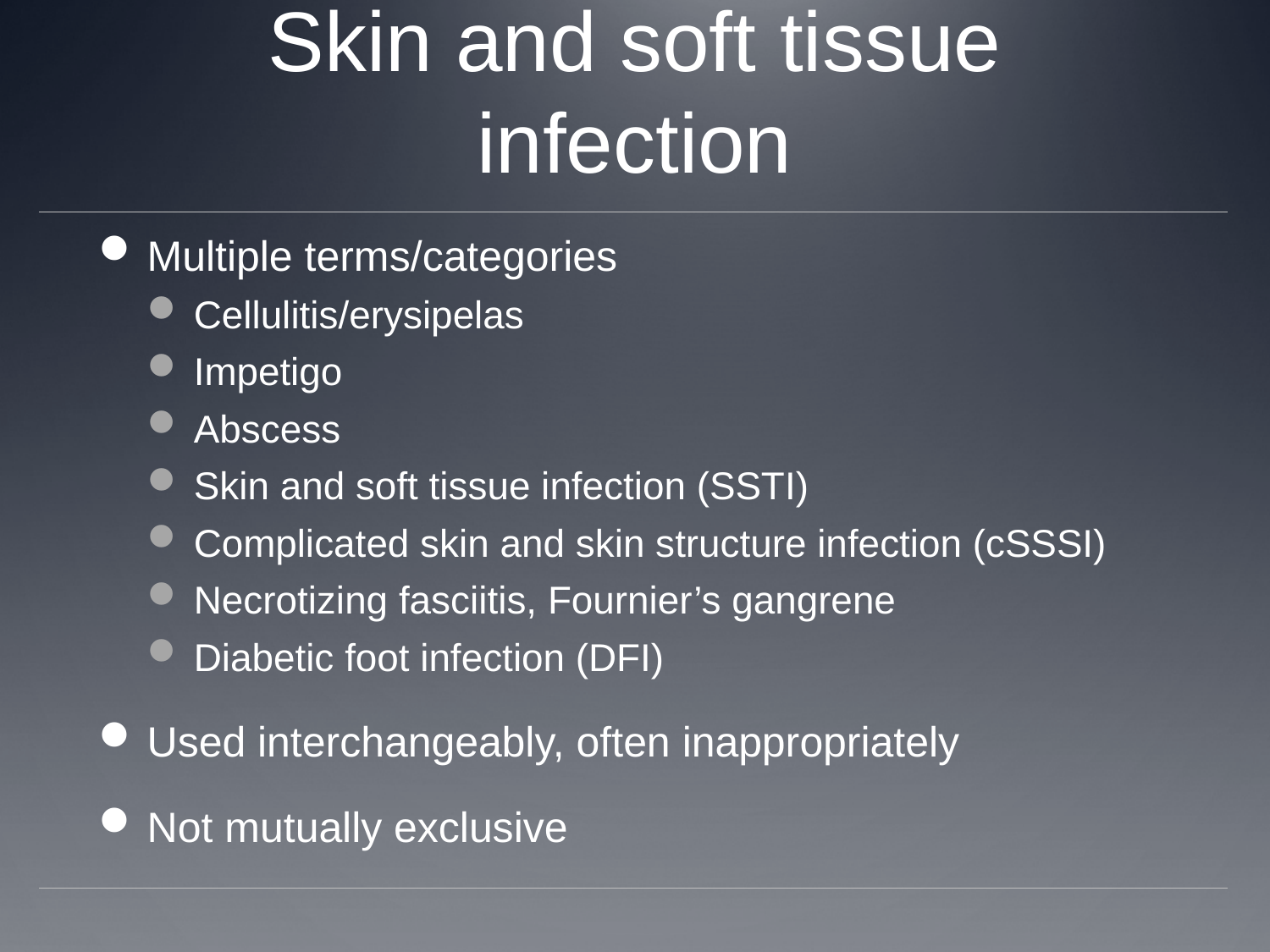

# Skin and soft tissue infection
Multiple terms/categories
Cellulitis/erysipelas
Impetigo
Abscess
Skin and soft tissue infection (SSTI)
Complicated skin and skin structure infection (cSSSI)
Necrotizing fasciitis, Fournier’s gangrene
Diabetic foot infection (DFI)
Used interchangeably, often inappropriately
Not mutually exclusive